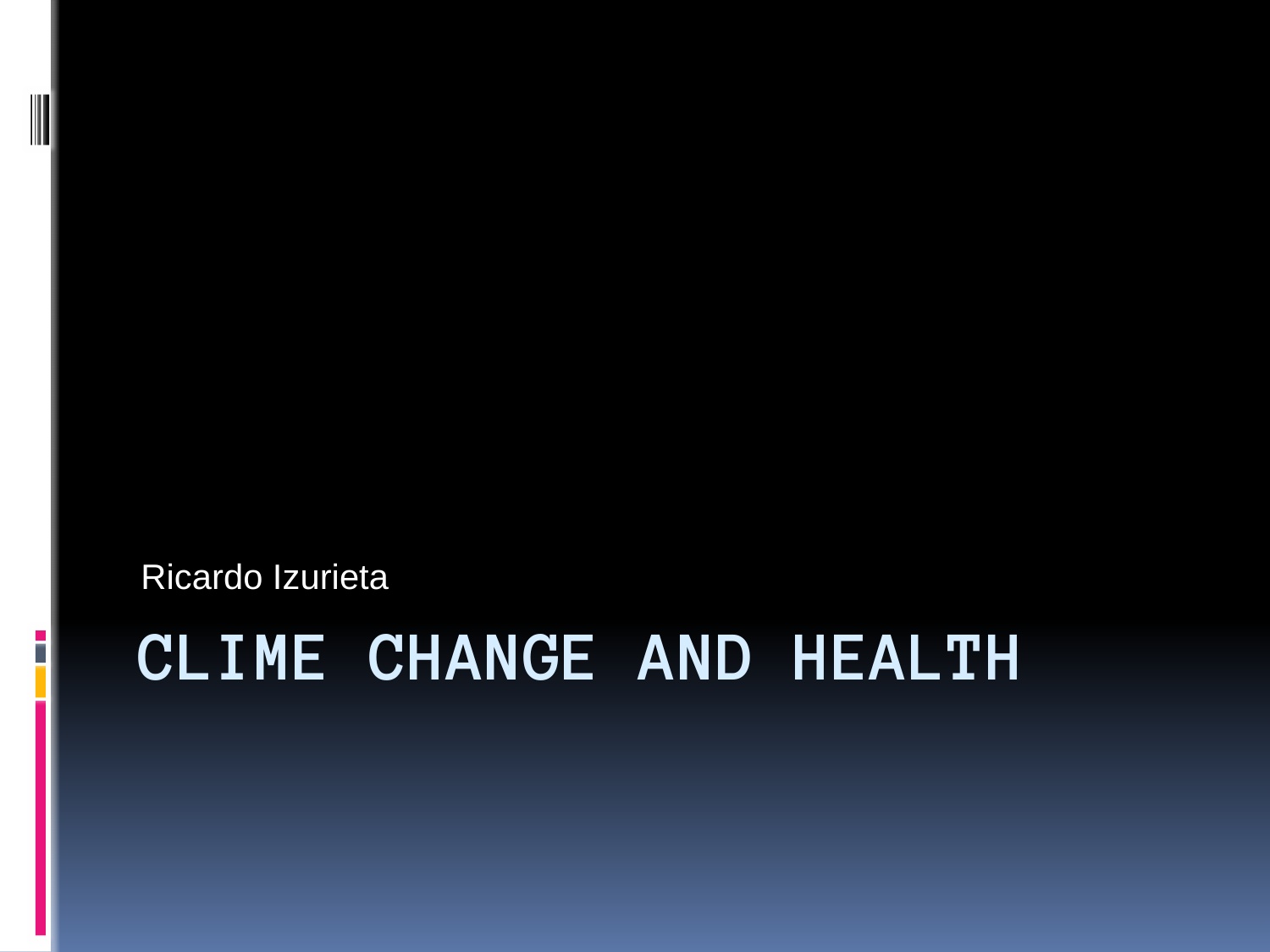

Ricardo Izurieta
# Clime change and Health